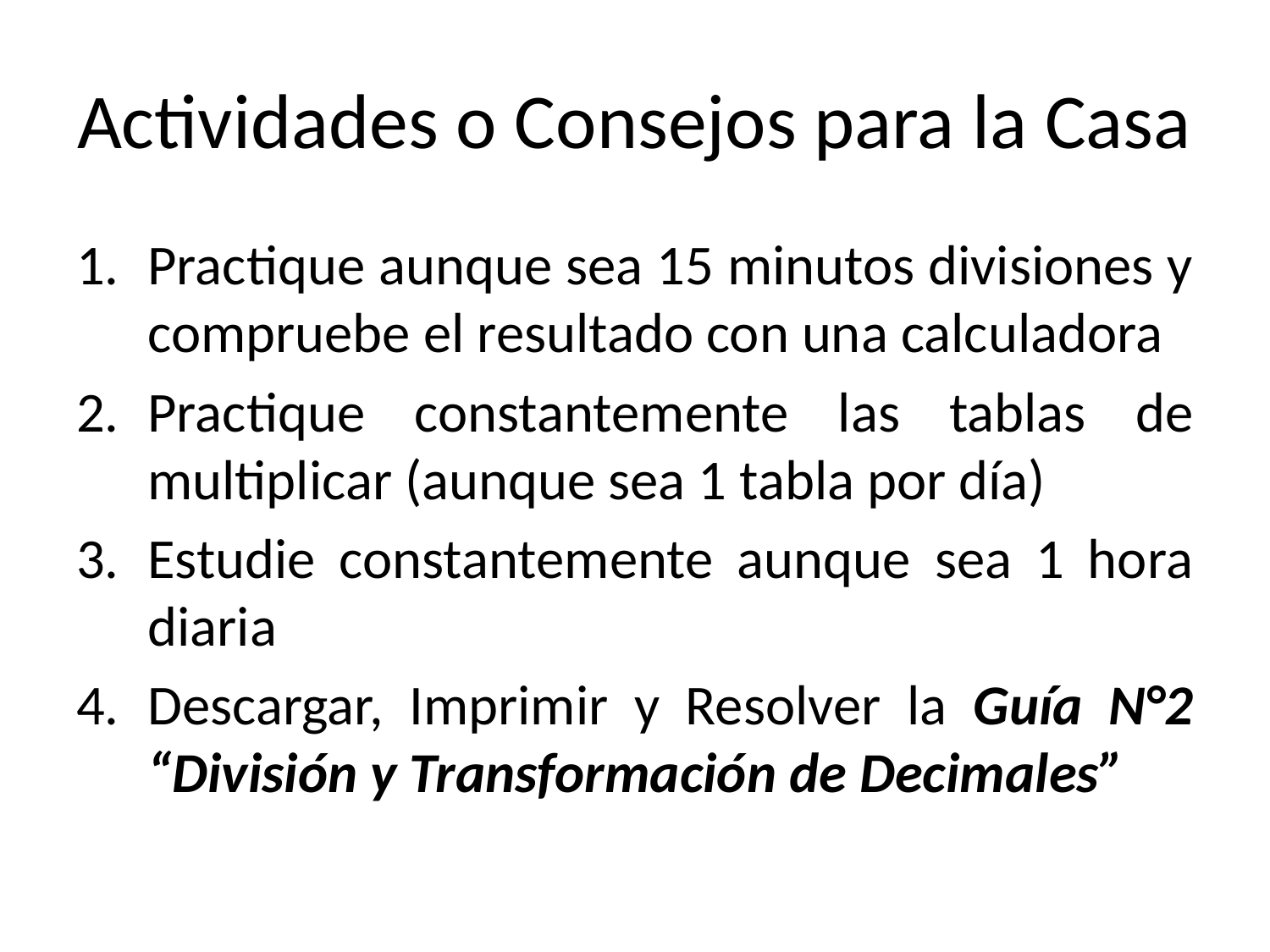

# Actividades o Consejos para la Casa
Practique aunque sea 15 minutos divisiones y compruebe el resultado con una calculadora
Practique constantemente las tablas de multiplicar (aunque sea 1 tabla por día)
Estudie constantemente aunque sea 1 hora diaria
Descargar, Imprimir y Resolver la Guía N°2 “División y Transformación de Decimales”